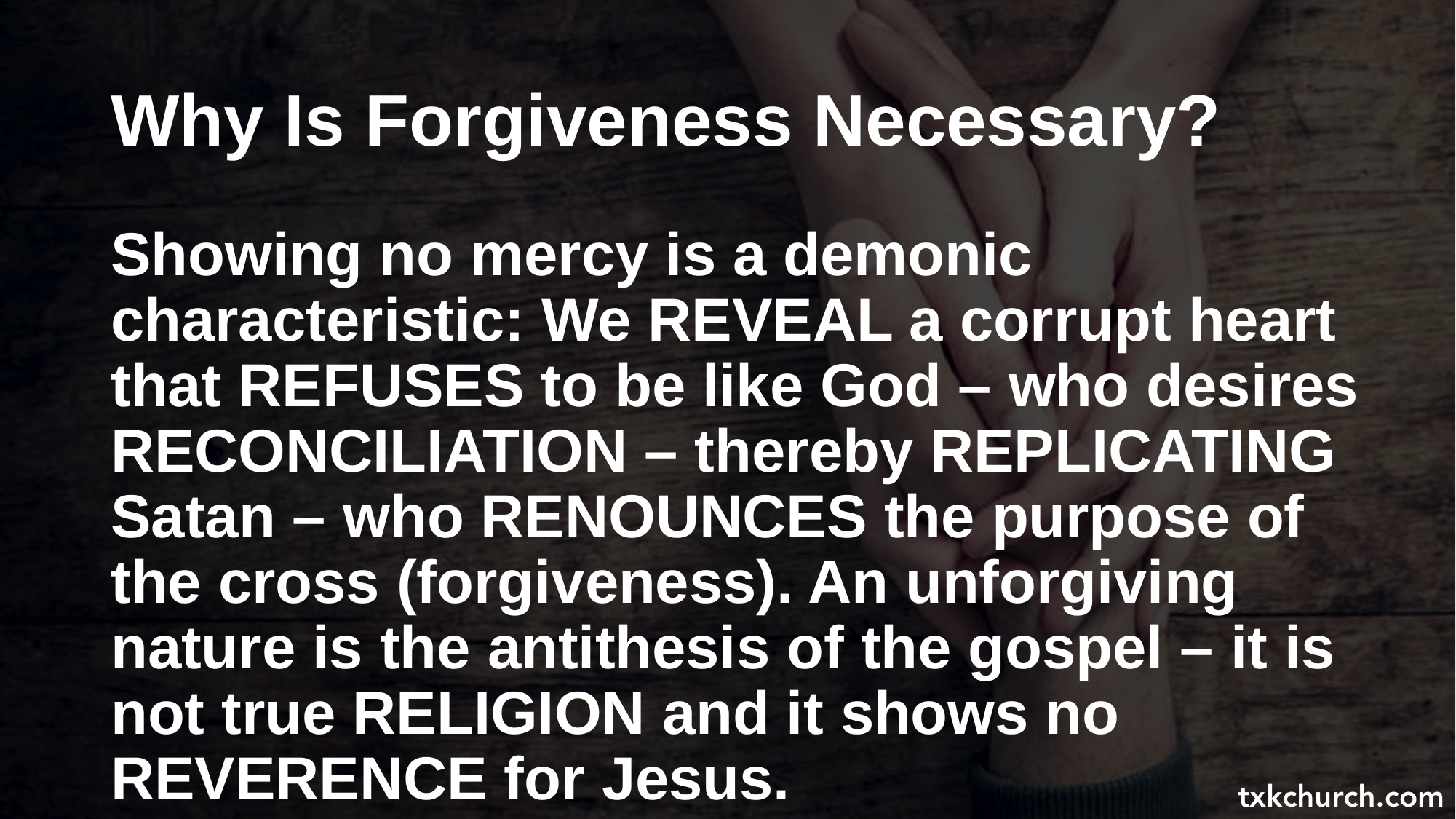

# Why Is Forgiveness Necessary?
Showing no mercy is a demonic characteristic: We REVEAL a corrupt heart that REFUSES to be like God – who desires RECONCILIATION – thereby REPLICATING Satan – who RENOUNCES the purpose of the cross (forgiveness). An unforgiving nature is the antithesis of the gospel – it is not true RELIGION and it shows no REVERENCE for Jesus.